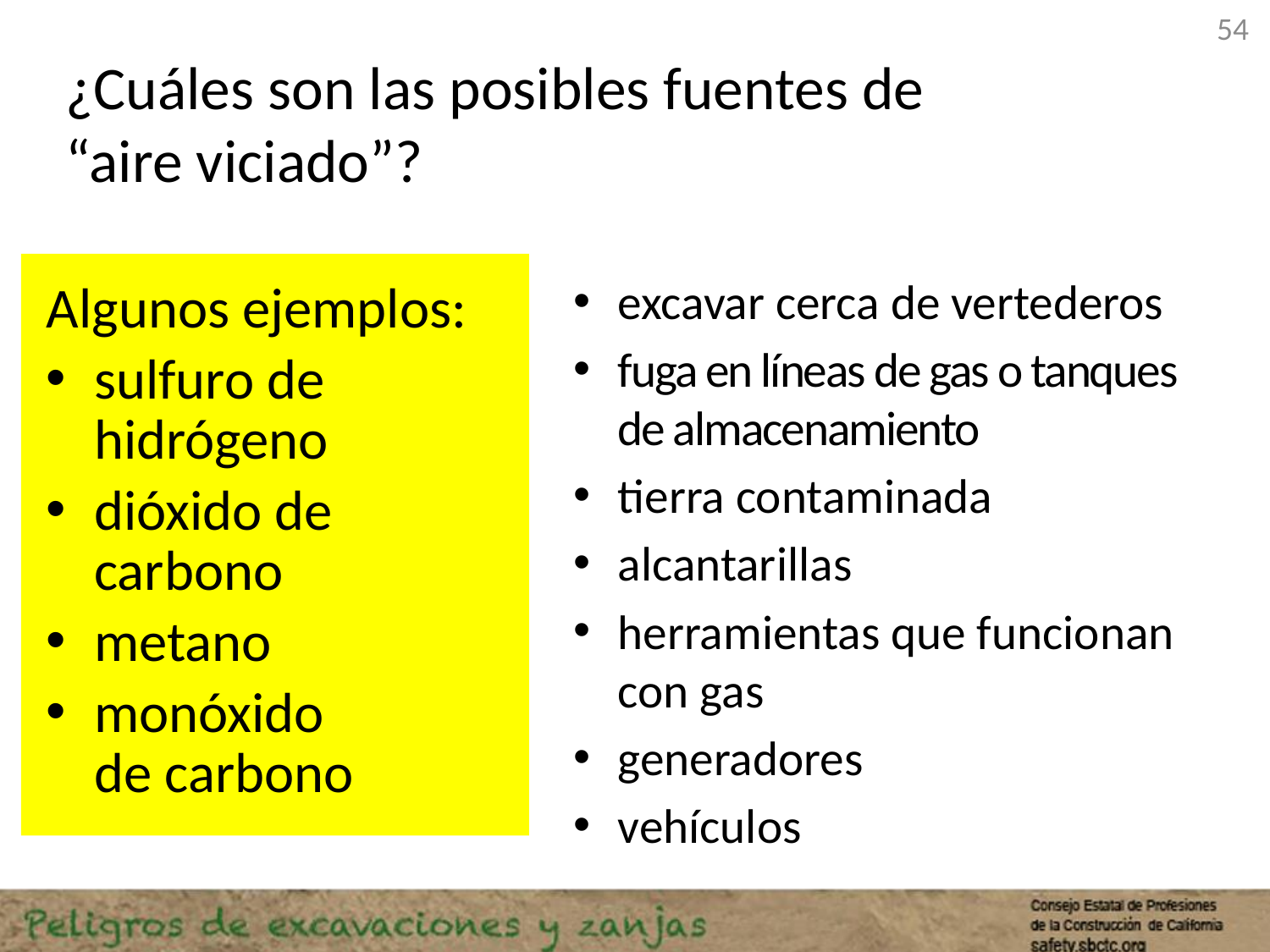

54
# ¿Cuáles son las posibles fuentes de “aire viciado”?
Algunos ejemplos:
sulfuro de hidrógeno
dióxido de carbono
metano
monóxido
de carbono
excavar cerca de vertederos
fuga en líneas de gas o tanques de almacenamiento
tierra contaminada
alcantarillas
herramientas que funcionan con gas
generadores
vehículos